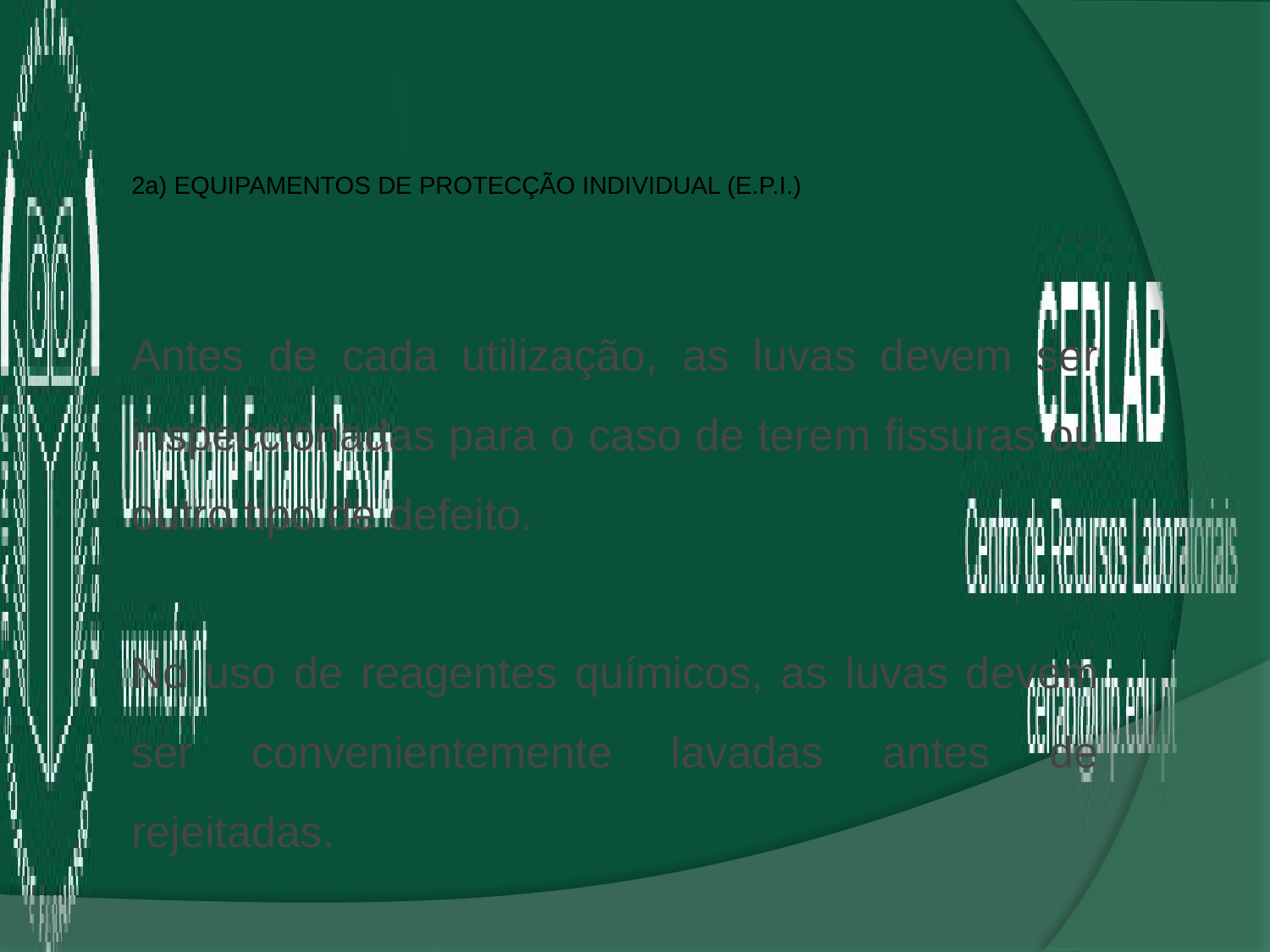

2a) equipamentos de protecção individual (e.p.i.)

Antes de cada utilização, as luvas devem ser inspeccionadas para o caso de terem fissuras ou outro tipo de defeito.

No uso de reagentes químicos, as luvas devem ser convenientemente lavadas antes de rejeitadas.